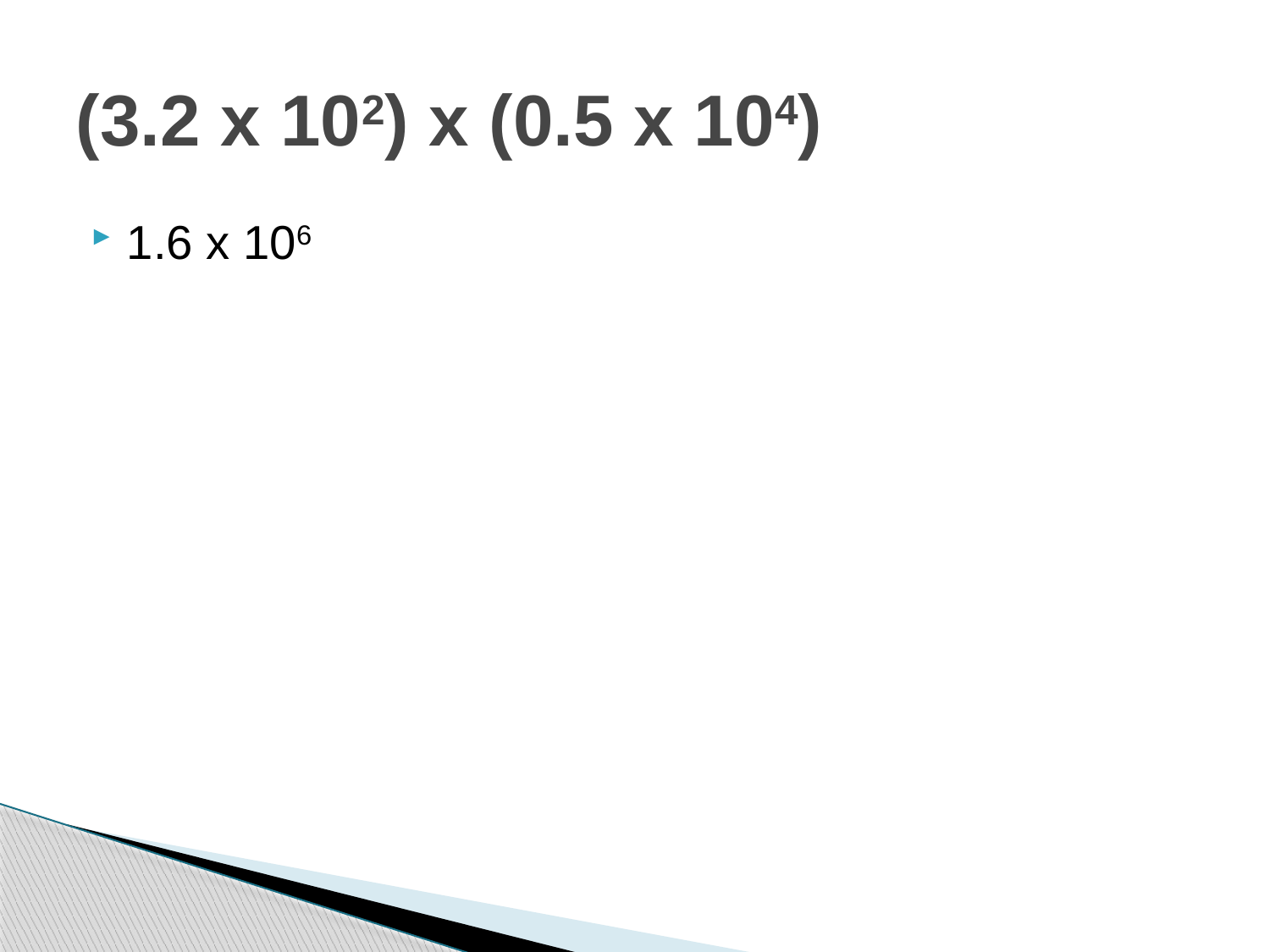

# (3.2 x 102) x (0.5 x 104)
1.6 x 106